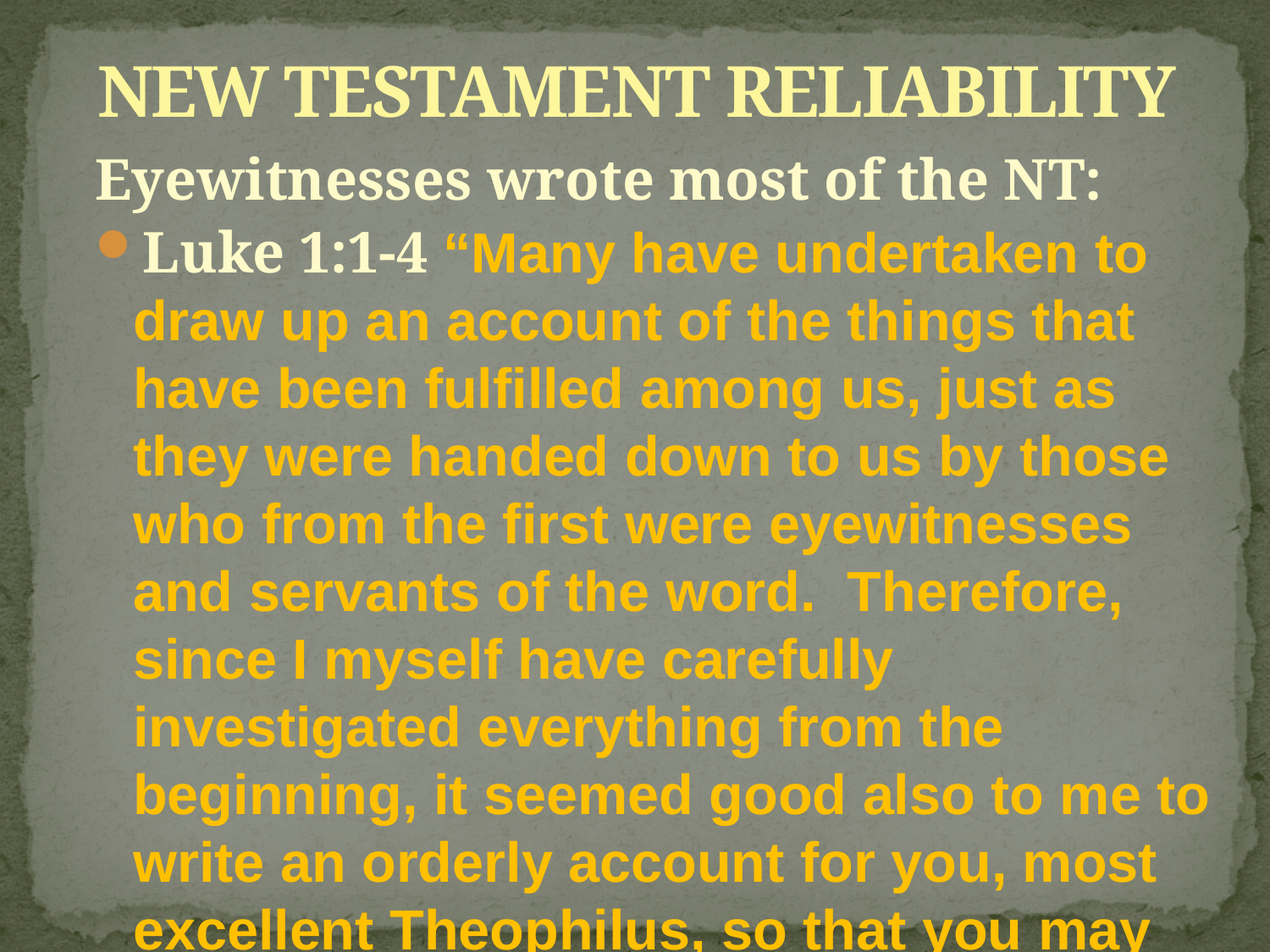

# NEW TESTAMENT RELIABILITY
Eyewitnesses wrote most of the NT:
Luke 1:1-4 “Many have undertaken to draw up an account of the things that have been fulfilled among us, just as they were handed down to us by those who from the first were eyewitnesses and servants of the word.  Therefore, since I myself have carefully investigated everything from the beginning, it seemed good also to me to write an orderly account for you, most excellent Theophilus, so that you may know the certainty of the things you have been taught.”